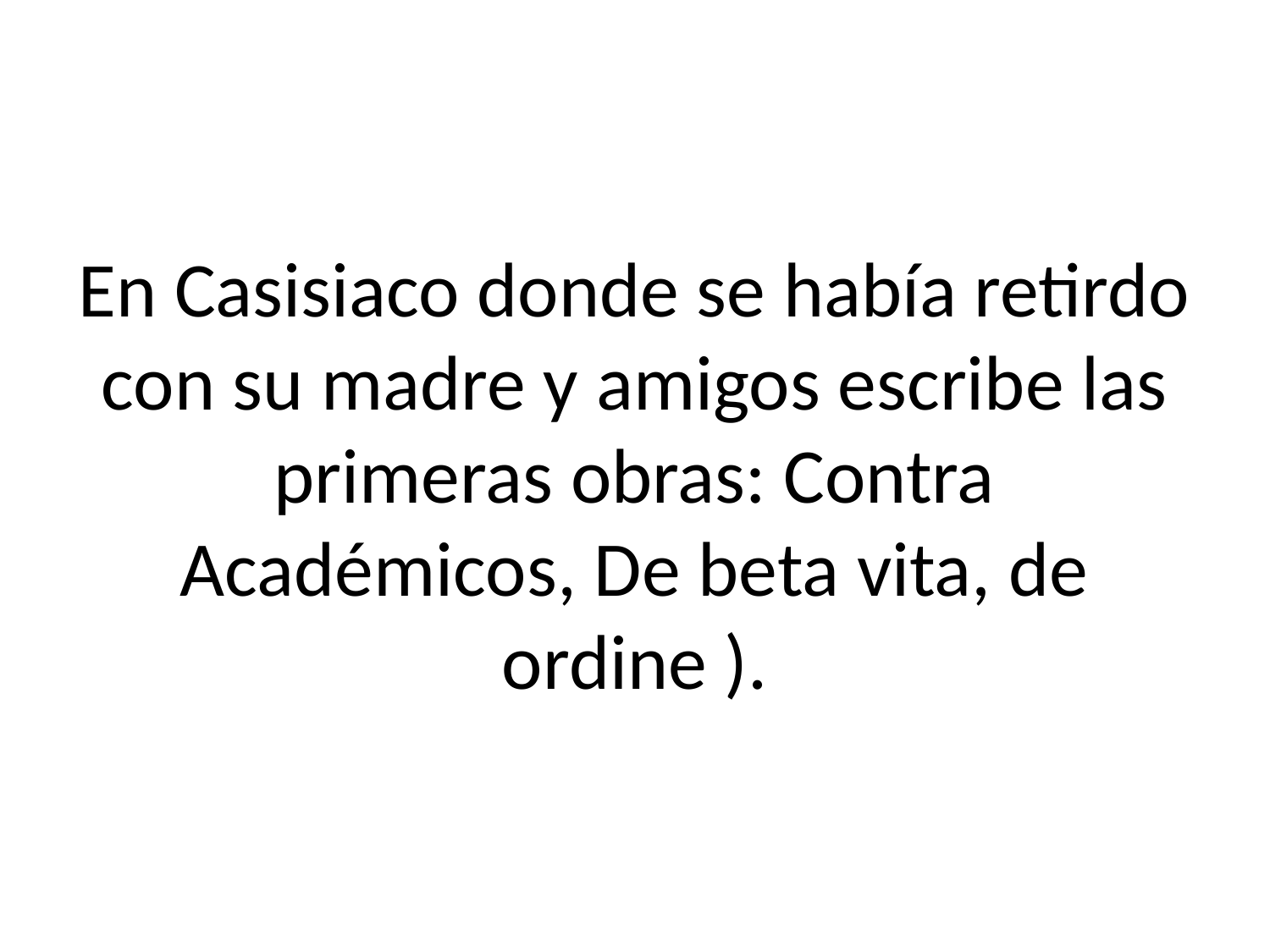

# En Casisiaco donde se había retirdo con su madre y amigos escribe las primeras obras: Contra Académicos, De beta vita, de ordine ).